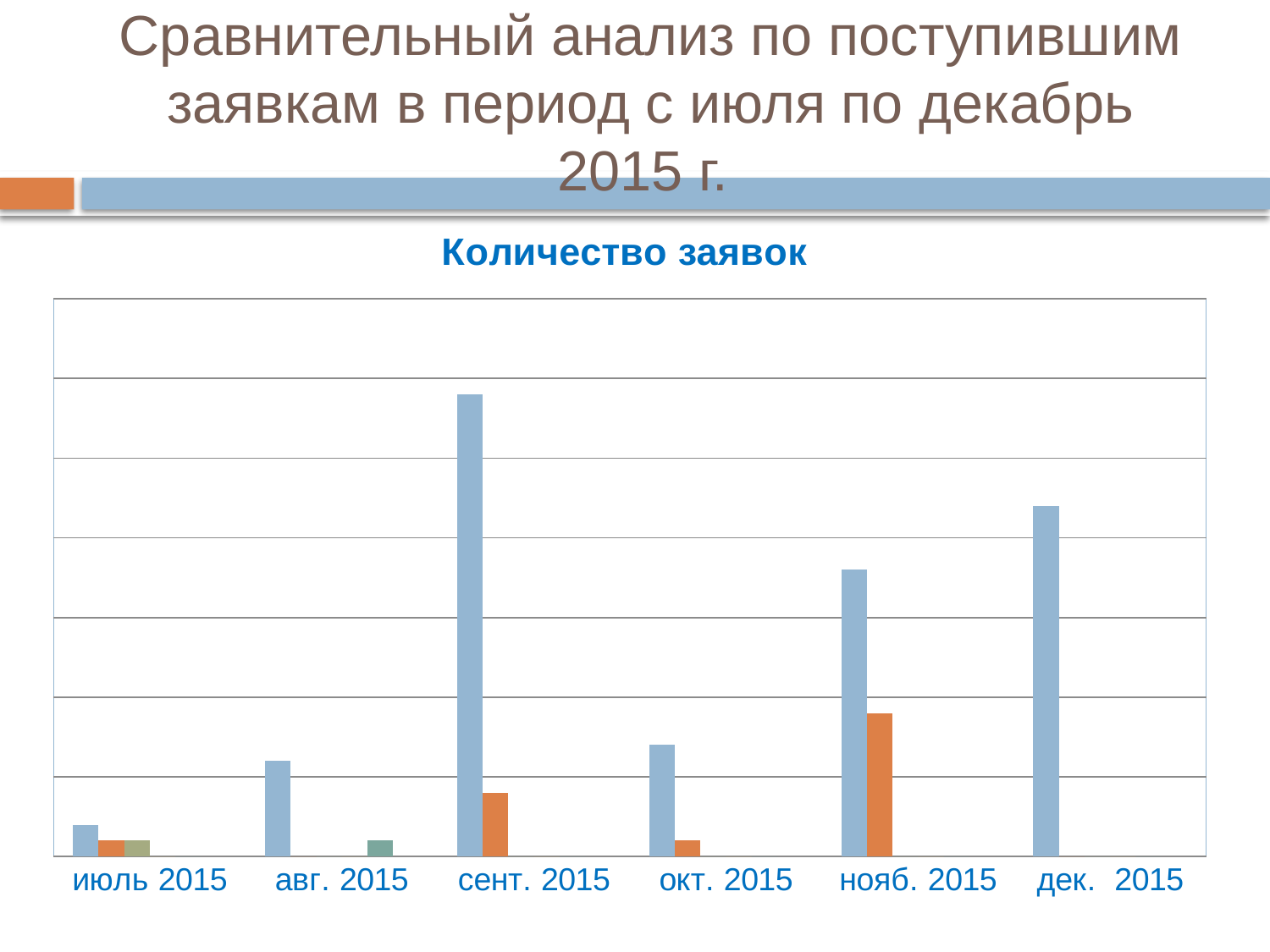

# Сравнительный анализ по поступившим заявкам в период с июля по декабрь 2015 г.

### Chart: Количество заявок

| Category | Сантехн. | Электротехн. | Плотницкие | Содержание двора | Уборка МОП | Благоустр. Терр. |
|---|---|---|---|---|---|---|
| июль 2015 | 2.0 | 1.0 | 1.0 | 0.0 | 0.0 | 0.0 |
| авг. 2015 | 6.0 | 0.0 | 0.0 | 0.0 | 1.0 | 0.0 |
| сент. 2015 | 29.0 | 4.0 | 0.0 | 0.0 | 0.0 | 0.0 |
| окт. 2015 | 7.0 | 1.0 | 0.0 | 0.0 | 0.0 | 0.0 |
| нояб. 2015 | 18.0 | 9.0 | 0.0 | 0.0 | 0.0 | 0.0 |
| дек.  2015 | 22.0 | 0.0 | 0.0 | 0.0 | 0.0 | 0.0 |